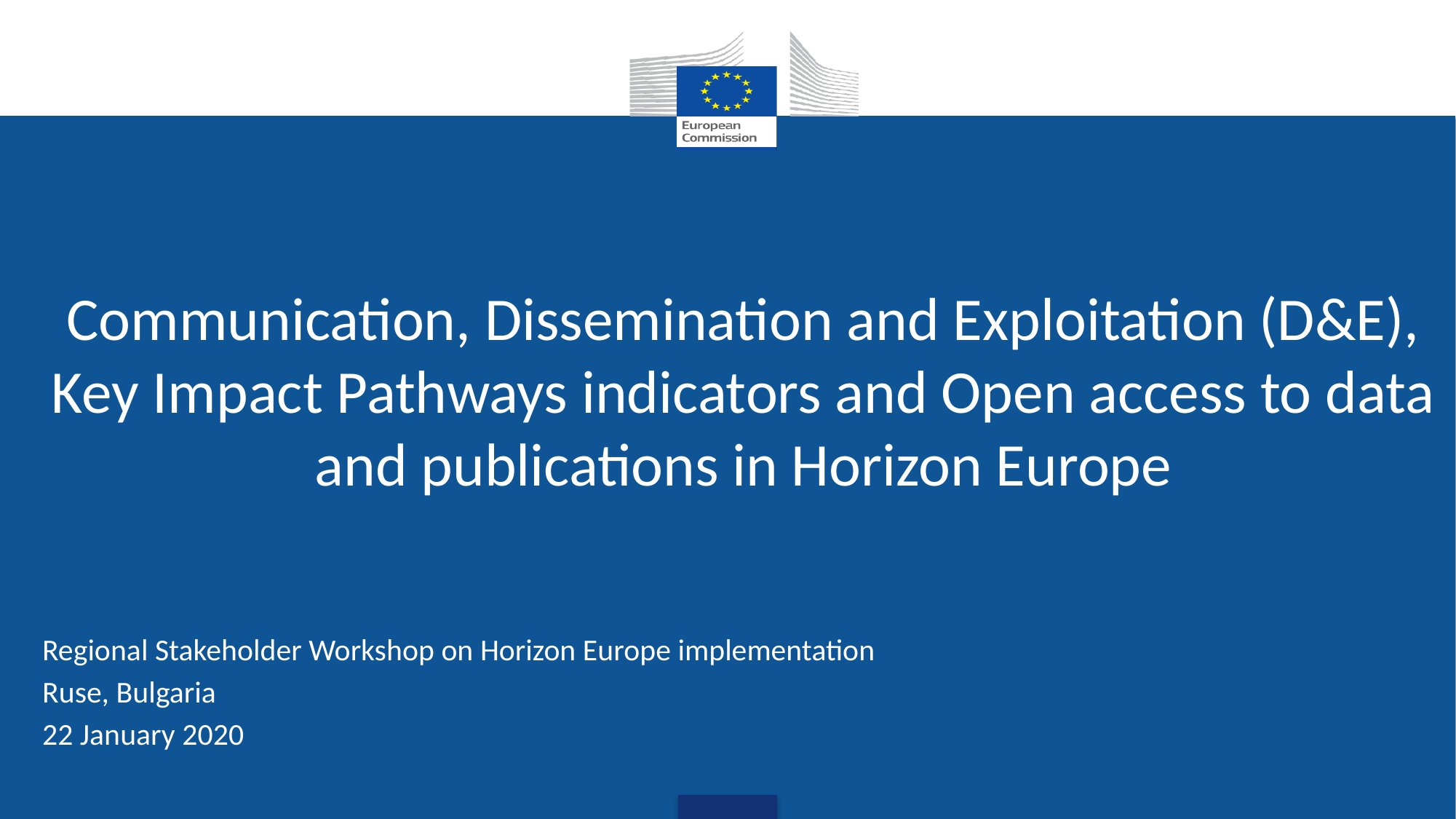

# Communication, Dissemination and Exploitation (D&E), Key Impact Pathways indicators and Open access to data and publications in Horizon Europe
Regional Stakeholder Workshop on Horizon Europe implementation
Ruse, Bulgaria
22 January 2020